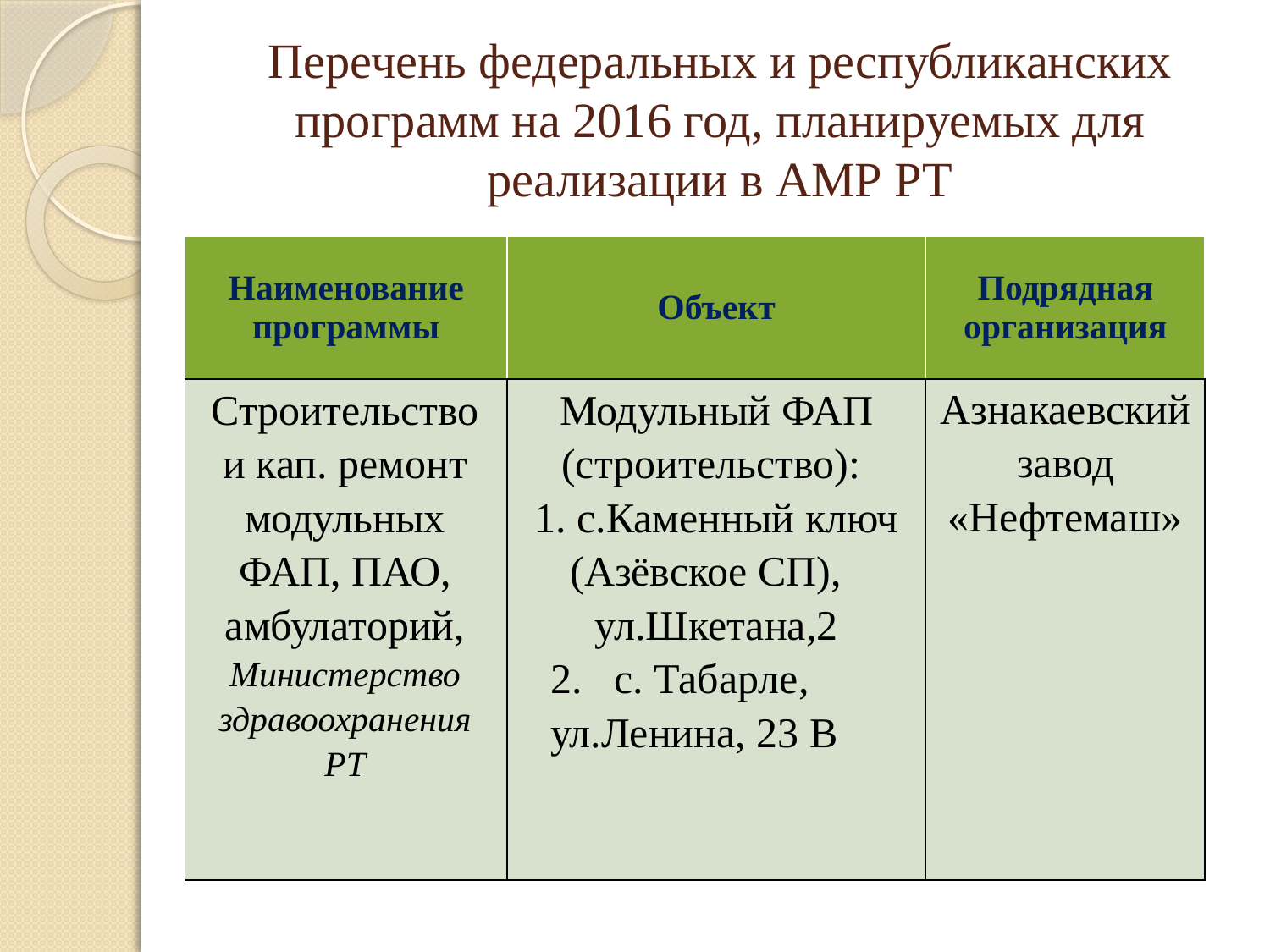

# Перечень федеральных и республиканских программ на 2016 год, планируемых для реализации в АМР РТ
| Наименование программы | Объект | Подрядная организация |
| --- | --- | --- |
| Строительство и кап. ремонт модульных ФАП, ПАО, амбулаторий, Министерство здравоохранения РТ | Модульный ФАП (строительство): 1. с.Каменный ключ (Азёвское СП), ул.Шкетана,2 2. с. Табарле, ул.Ленина, 23 В | Азнакаевский завод «Нефтемаш» |